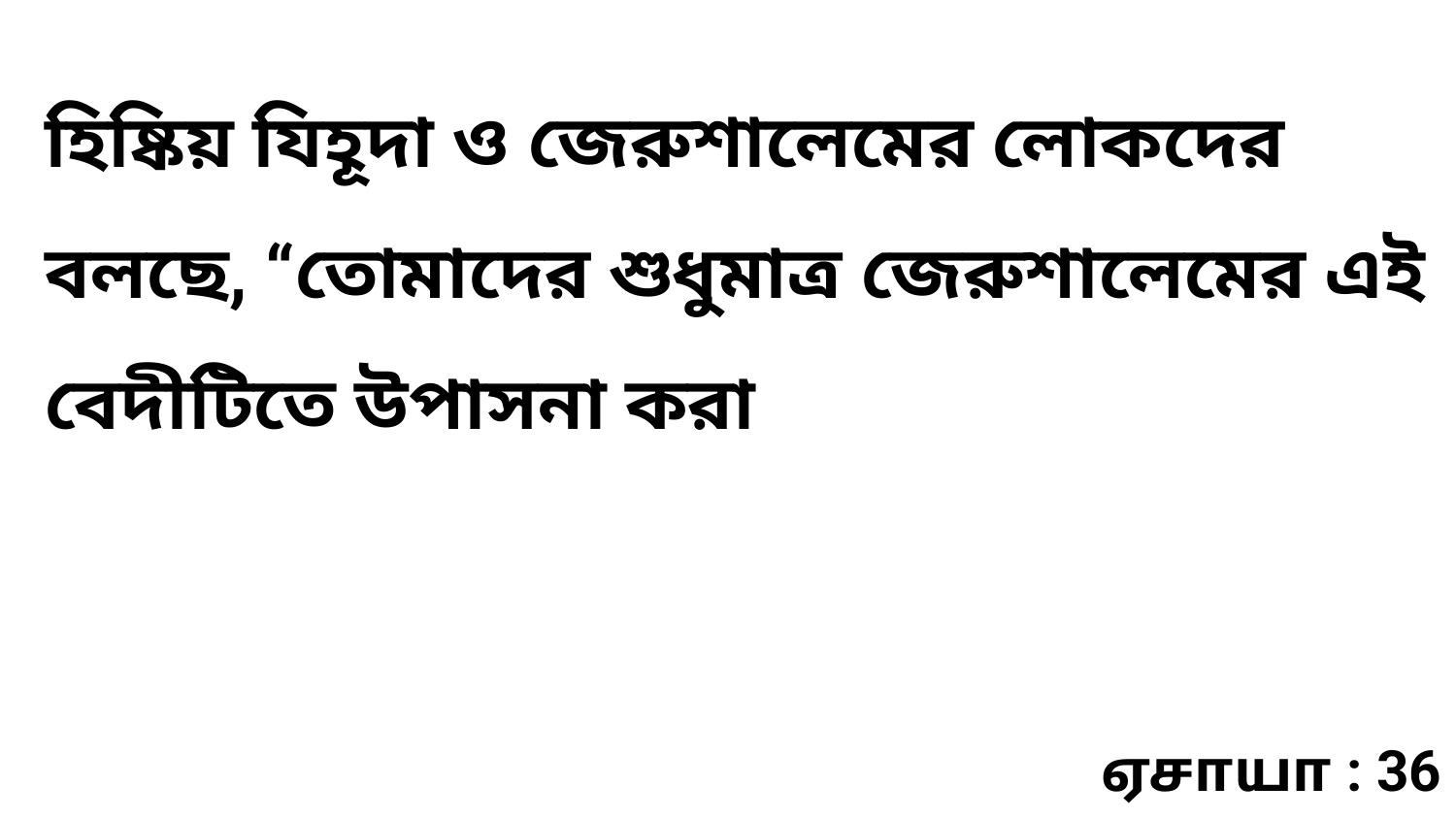

হিষ্কিয় যিহূদা ও জেরুশালেমের লোকদের বলছে, “তোমাদের শুধুমাত্র জেরুশালেমের এই বেদীটিতে উপাসনা করা
ஏசாயா : 36